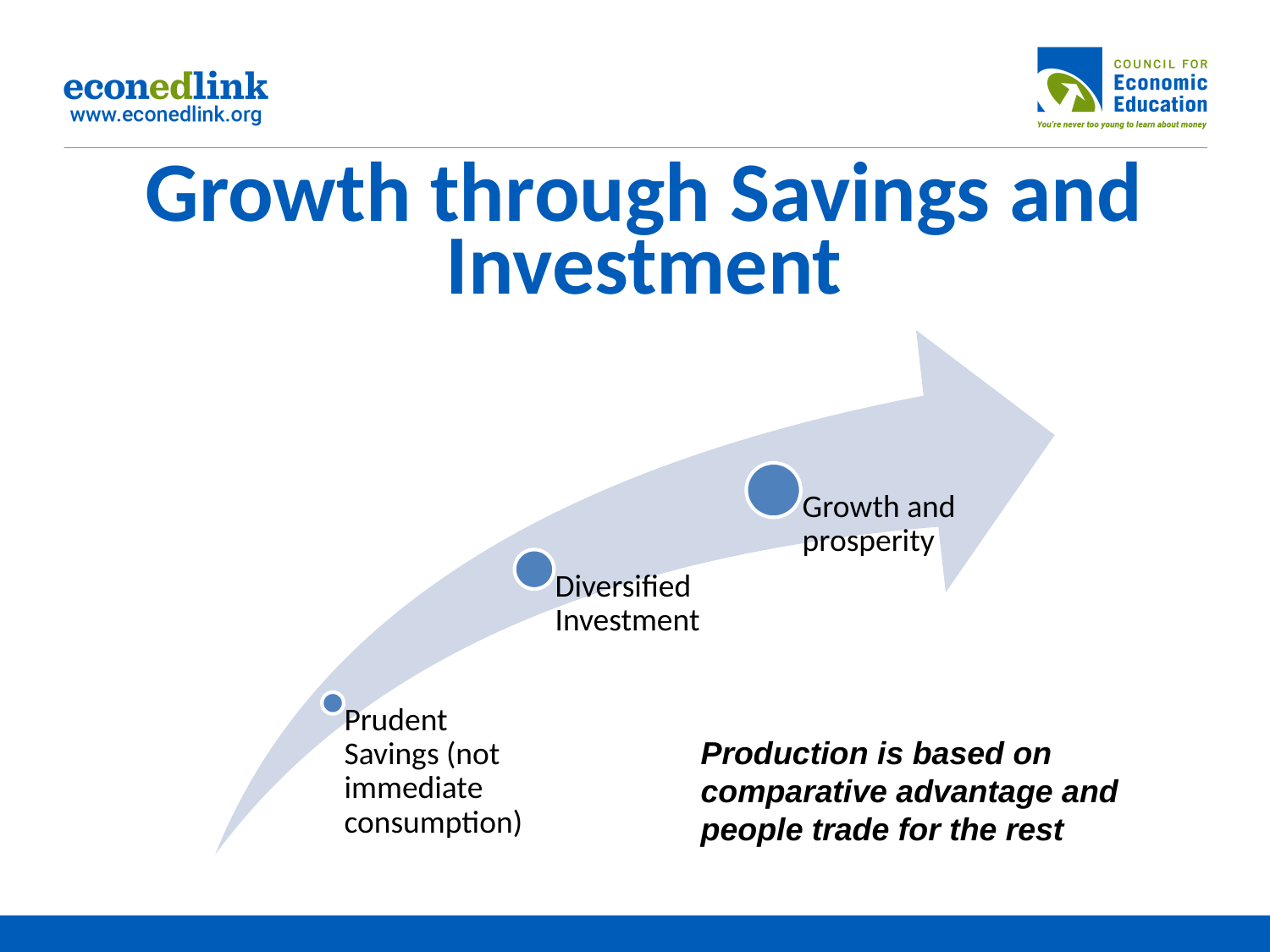

# Growth through Savings and Investment
Prudent Savings (not immediate consumption)
Diversified Investment
Growth and prosperity
Production is based on comparative advantage and people trade for the rest